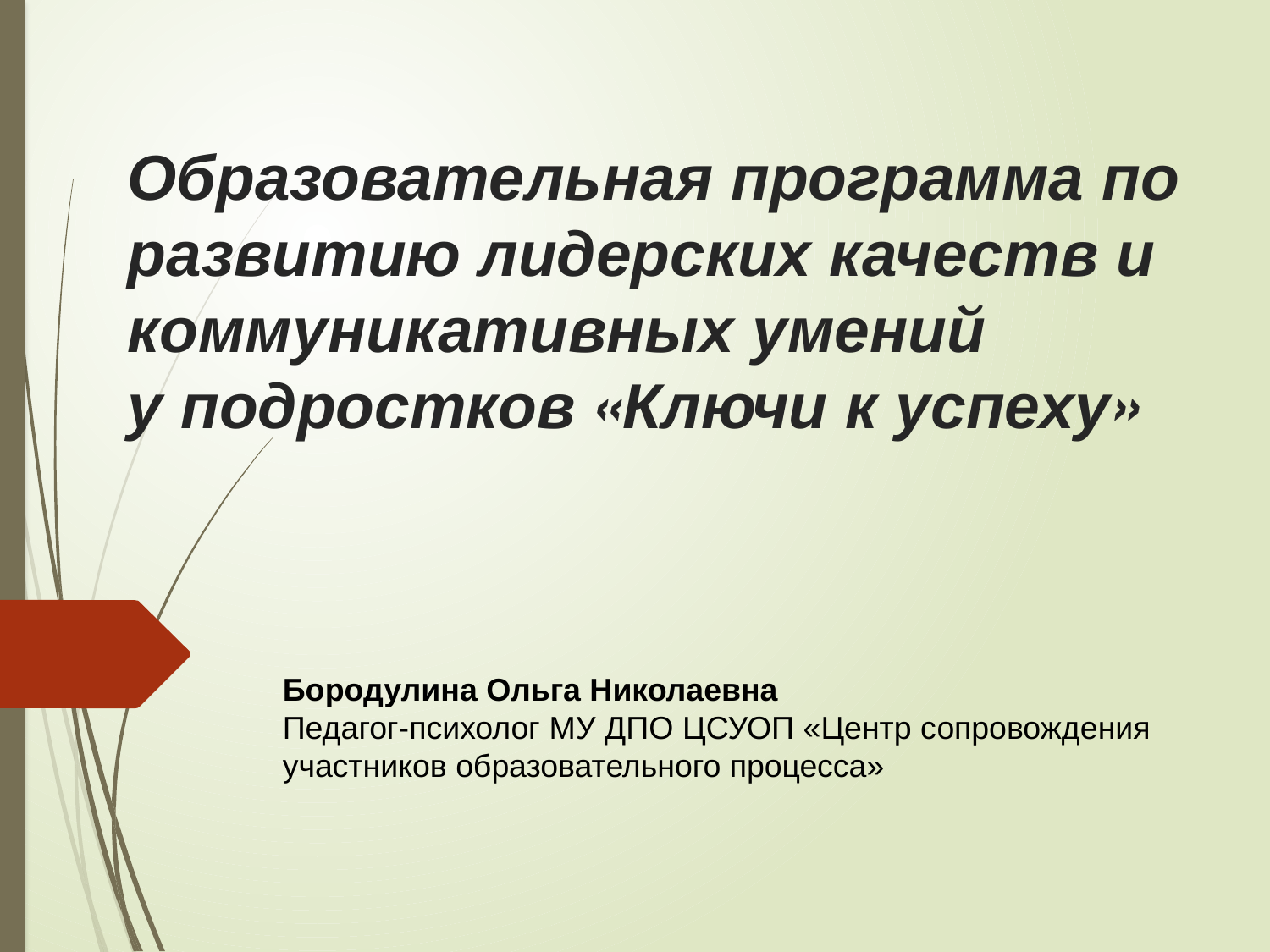

# Образовательная программа по развитию лидерских качеств и коммуникативных умений у подростков «Ключи к успеху»
Бородулина Ольга Николаевна
Педагог-психолог МУ ДПО ЦСУОП «Центр сопровождения участников образовательного процесса»